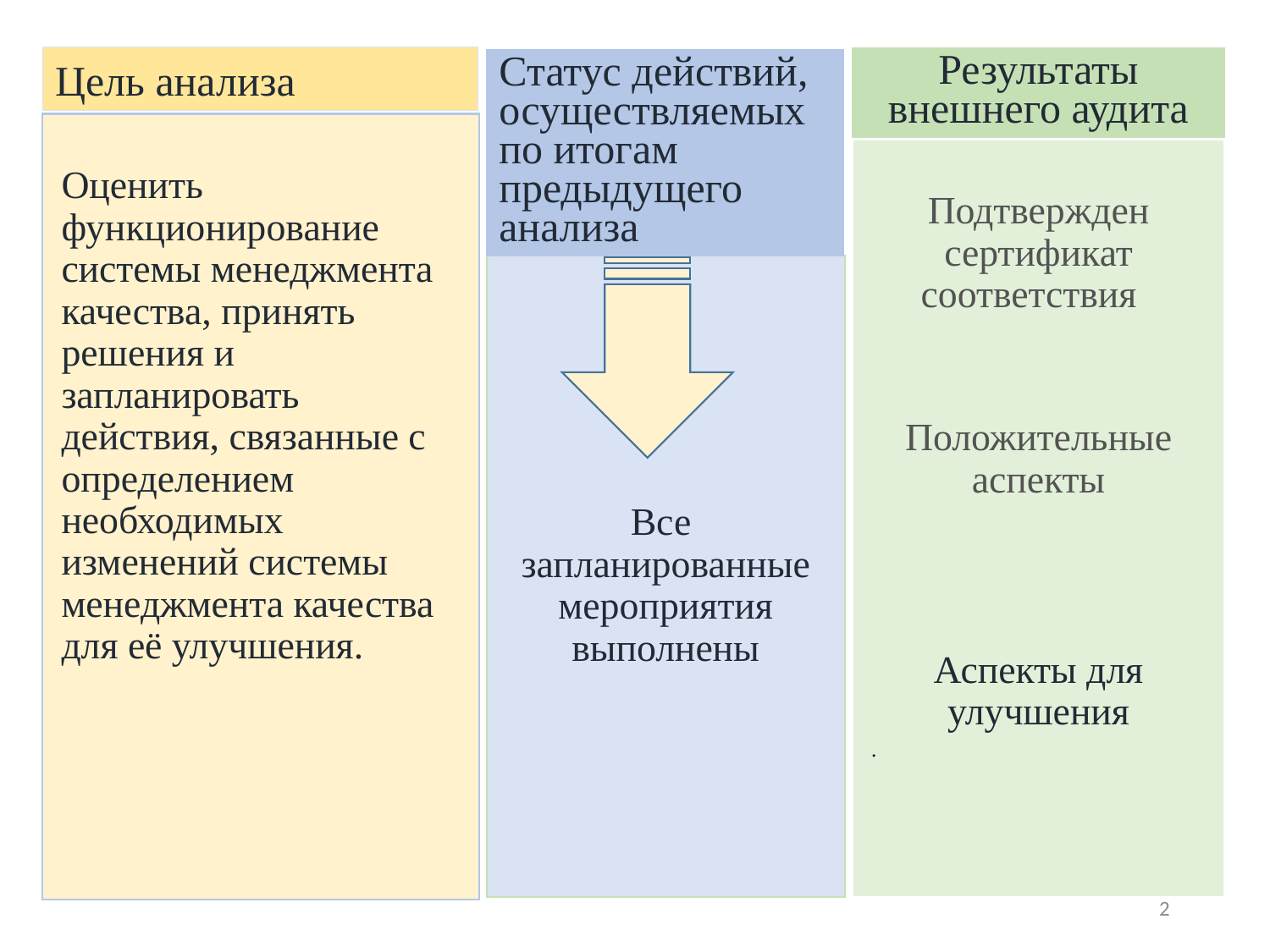

Цель анализа
Результаты внешнего аудита
Статус действий, осуществляемых по итогам предыдущего анализа
Оценить функционирование системы менеджмента качества, принять решения и запланировать действия, связанные с определением необходимых изменений системы менеджмента качества для её улучшения.

Подтвержден сертификат соответствия

Положительные аспекты

Аспекты для улучшения
.

Все  запланированные мероприятия выполнены

2